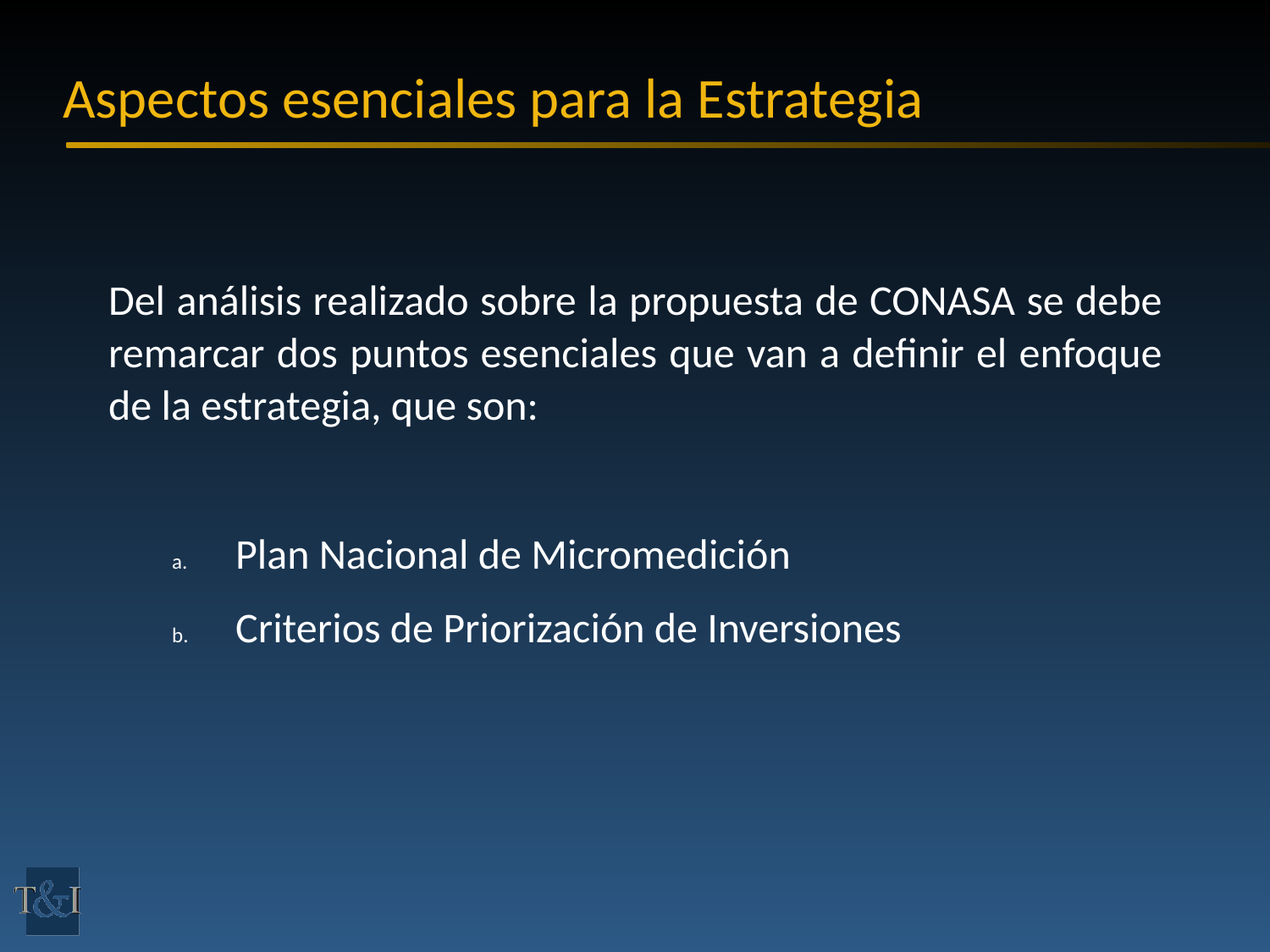

# Aspectos esenciales para la Estrategia
Del análisis realizado sobre la propuesta de CONASA se debe remarcar dos puntos esenciales que van a definir el enfoque de la estrategia, que son:

Plan Nacional de Micromedición
Criterios de Priorización de Inversiones